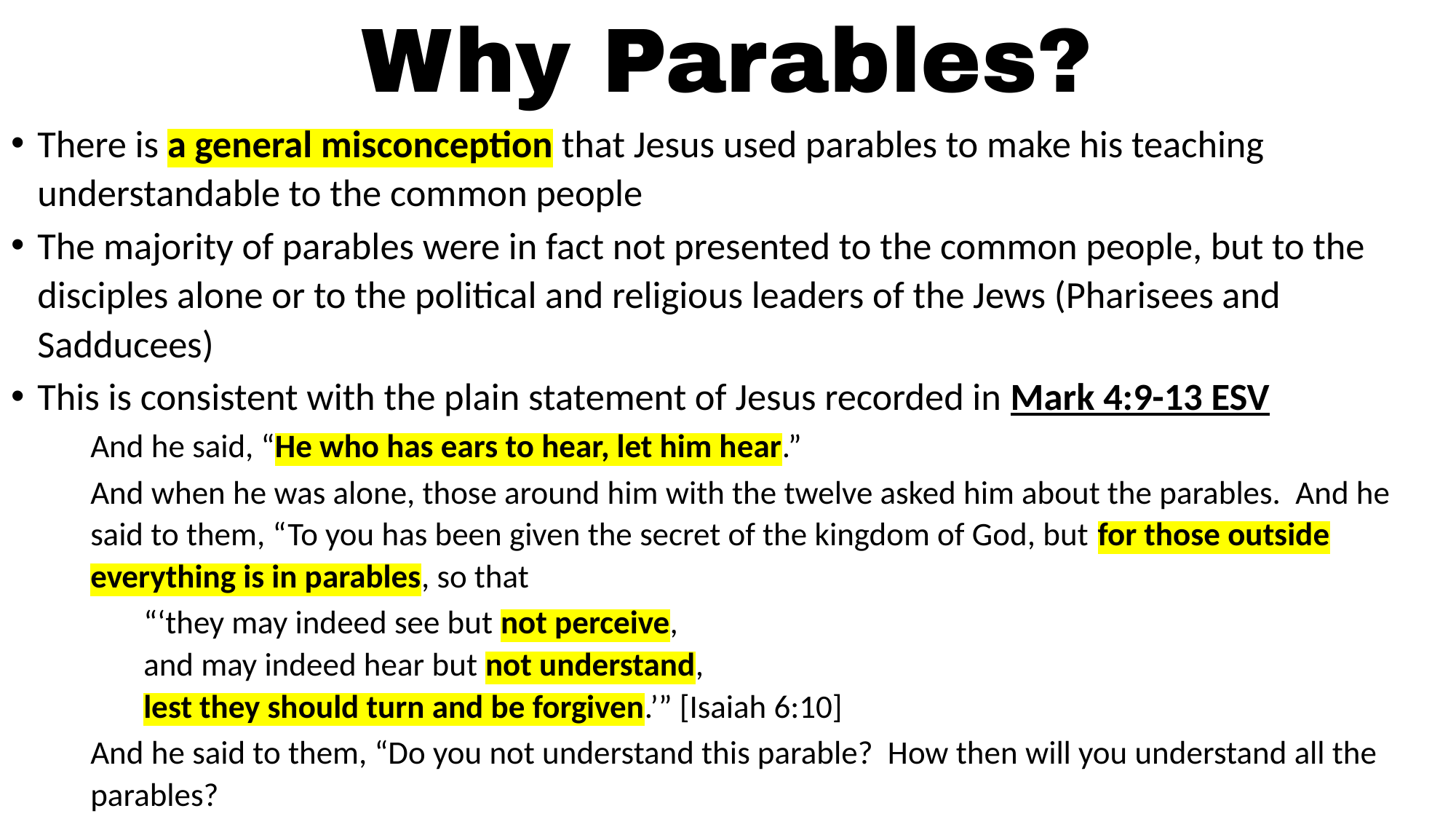

# Why Parables?
There is a general misconception that Jesus used parables to make his teaching understandable to the common people
The majority of parables were in fact not presented to the common people, but to the disciples alone or to the political and religious leaders of the Jews (Pharisees and Sadducees)
This is consistent with the plain statement of Jesus recorded in Mark 4:9-13 ESV
And he said, “He who has ears to hear, let him hear.”
And when he was alone, those around him with the twelve asked him about the parables.  And he said to them, “To you has been given the secret of the kingdom of God, but for those outside everything is in parables, so that
“‘they may indeed see but not perceive,
and may indeed hear but not understand,
lest they should turn and be forgiven.’” [Isaiah 6:10]
And he said to them, “Do you not understand this parable?  How then will you understand all the parables?